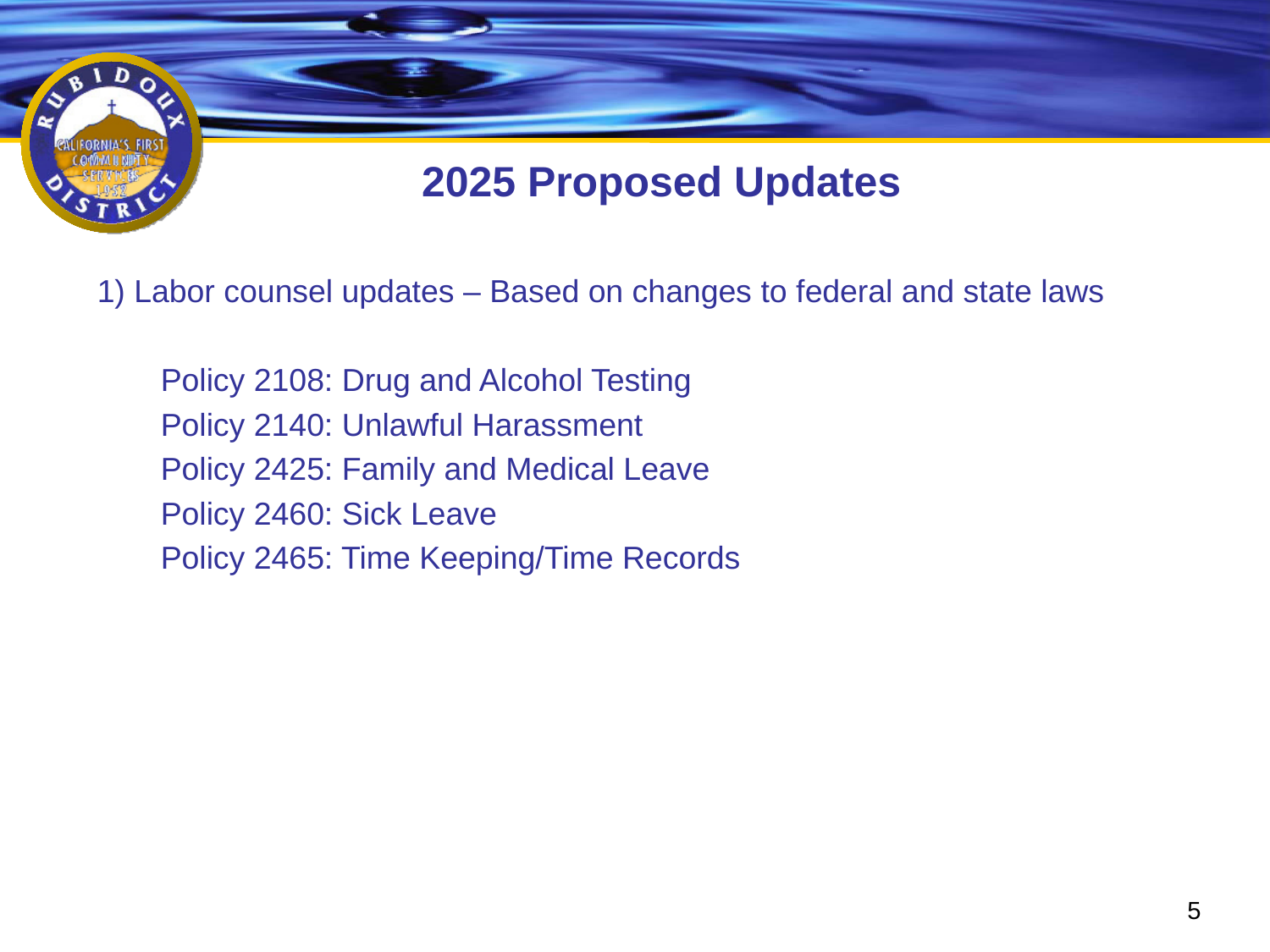

# 2025 Proposed Updates
1) Labor counsel updates – Based on changes to federal and state laws

Policy 2108: Drug and Alcohol Testing
Policy 2140: Unlawful Harassment
Policy 2425: Family and Medical Leave
Policy 2460: Sick Leave
Policy 2465: Time Keeping/Time Records

5